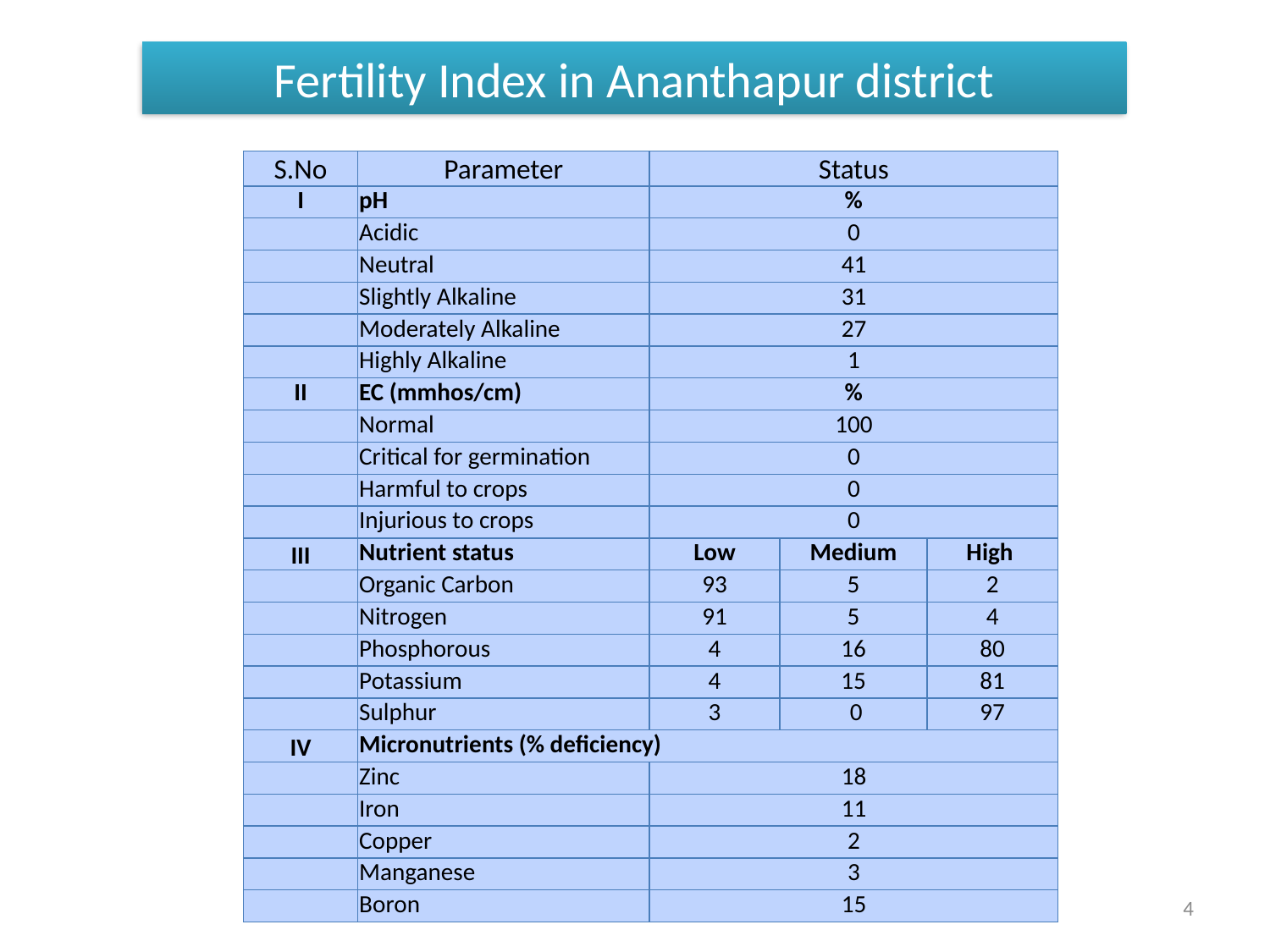

Fertility Index in Ananthapur district
| S.No | Parameter | Status |  |  |
| --- | --- | --- | --- | --- |
| I | pH | % |  |  |
|  | Acidic | 0 |  |  |
|  | Neutral | 41 |  |  |
|  | Slightly Alkaline | 31 |  |  |
|  | Moderately Alkaline | 27 |  |  |
|  | Highly Alkaline | 1 |  |  |
| II | EC (mmhos/cm) | % |  |  |
|  | Normal | 100 |  |  |
|  | Critical for germination | 0 |  |  |
|  | Harmful to crops | 0 |  |  |
|  | Injurious to crops | 0 |  |  |
| III | Nutrient status | Low | Medium | High |
|  | Organic Carbon | 93 | 5 | 2 |
|  | Nitrogen | 91 | 5 | 4 |
|  | Phosphorous | 4 | 16 | 80 |
|  | Potassium | 4 | 15 | 81 |
|  | Sulphur | 3 | 0 | 97 |
| IV | Micronutrients (% deficiency) |  |  |  |
|  | Zinc | 18 |  |  |
|  | Iron | 11 |  |  |
|  | Copper | 2 |  |  |
|  | Manganese | 3 |  |  |
|  | Boron | 15 |  |  |
4